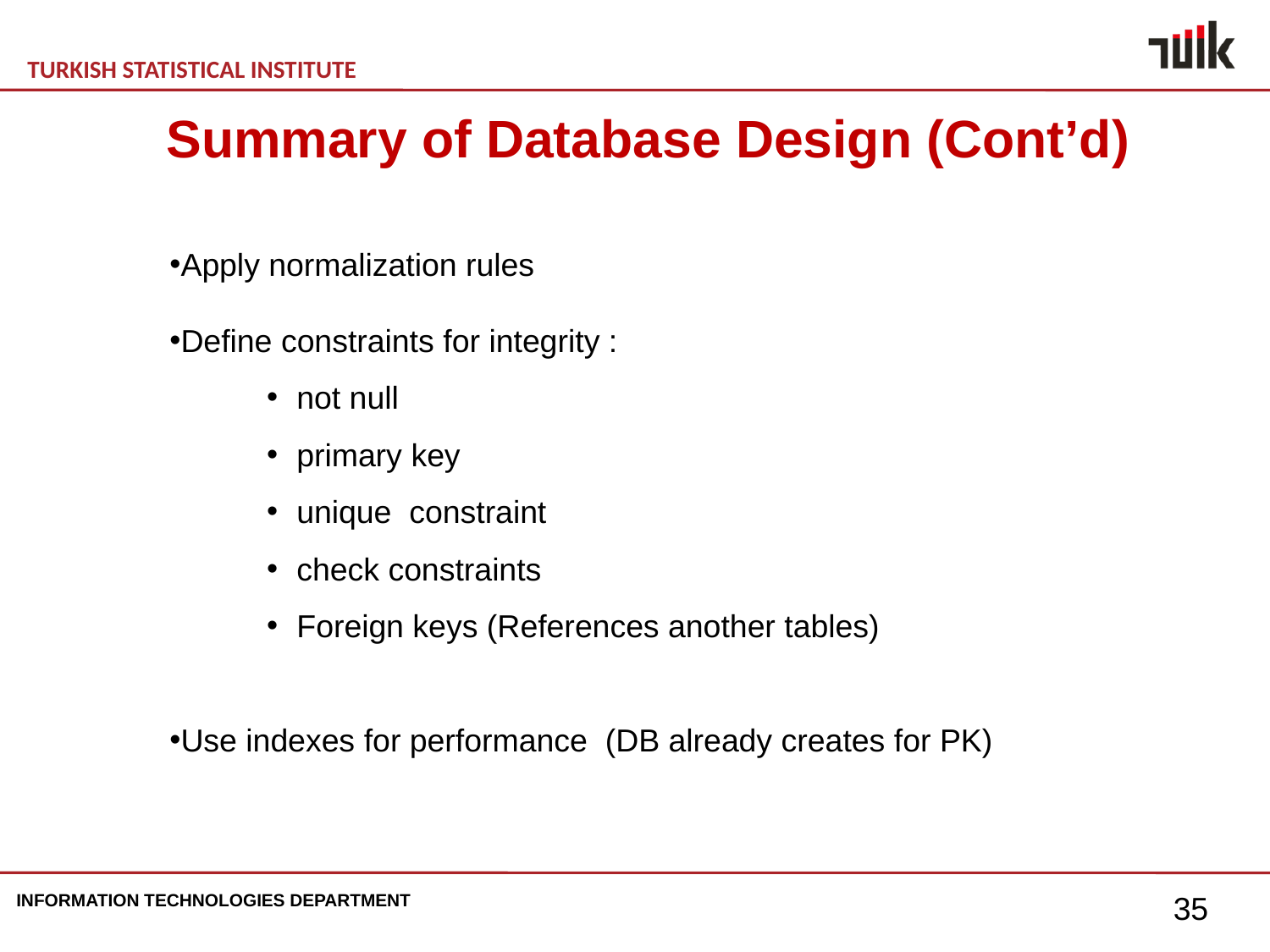

Summary of Database Design (Cont’d)

Apply normalization rules

Define constraints for integrity :
not null
primary key
unique  constraint
check constraints
Foreign keys (References another tables)

Use indexes for performance  (DB already creates for PK)